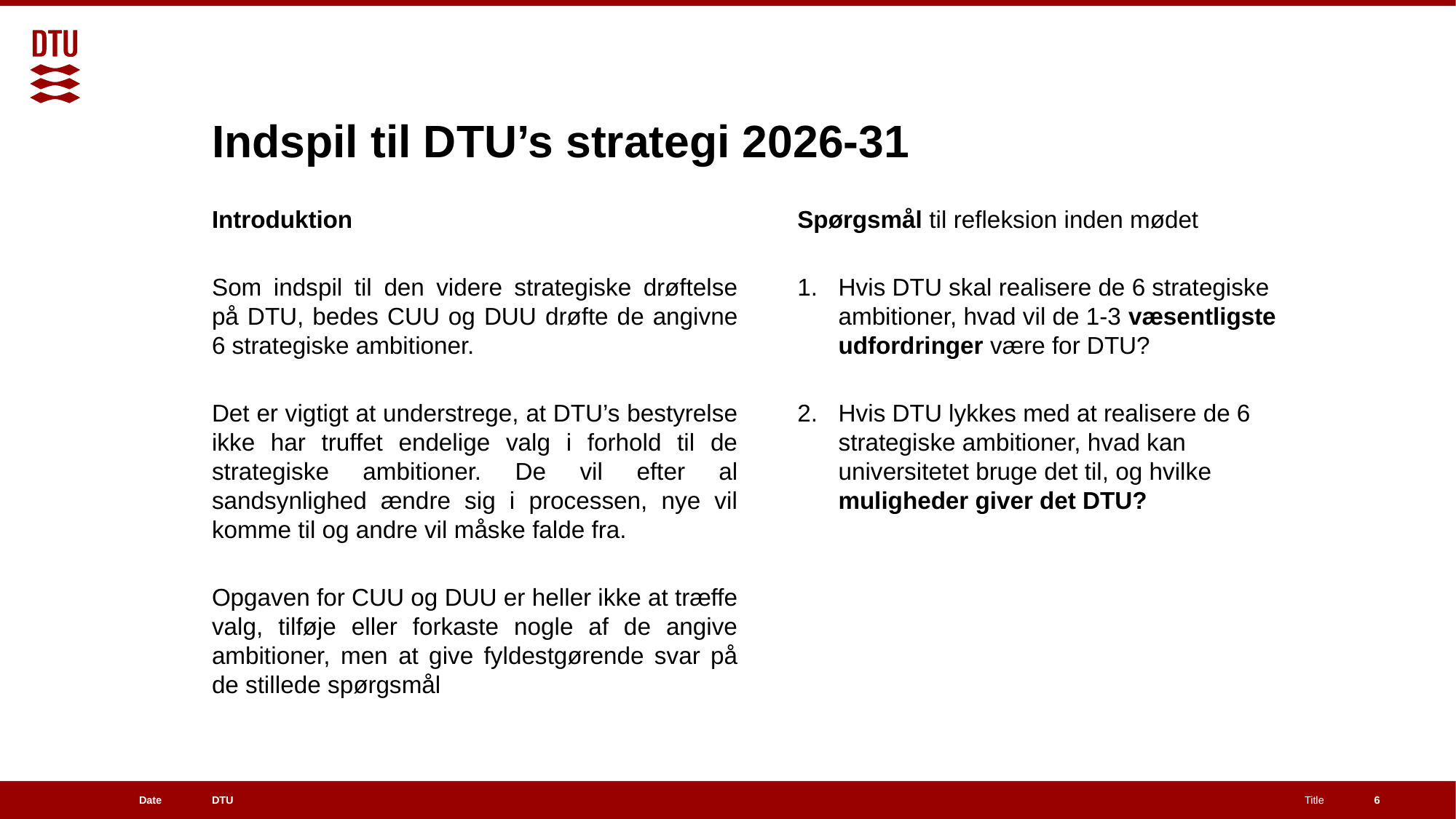

# Indspil til DTU’s strategi 2026-31
Introduktion

Som indspil til den videre strategiske drøftelse på DTU, bedes CUU og DUU drøfte de angivne 6 strategiske ambitioner.

Det er vigtigt at understrege, at DTU’s bestyrelse ikke har truffet endelige valg i forhold til de strategiske ambitioner. De vil efter al sandsynlighed ændre sig i processen, nye vil komme til og andre vil måske falde fra.

Opgaven for CUU og DUU er heller ikke at træffe valg, tilføje eller forkaste nogle af de angive ambitioner, men at give fyldestgørende svar på de stillede spørgsmål
Spørgsmål til refleksion inden mødet

Hvis DTU skal realisere de 6 strategiske ambitioner, hvad vil de 1-3 væsentligste udfordringer være for DTU?

Hvis DTU lykkes med at realisere de 6 strategiske ambitioner, hvad kan universitetet bruge det til, og hvilke muligheder giver det DTU?

6